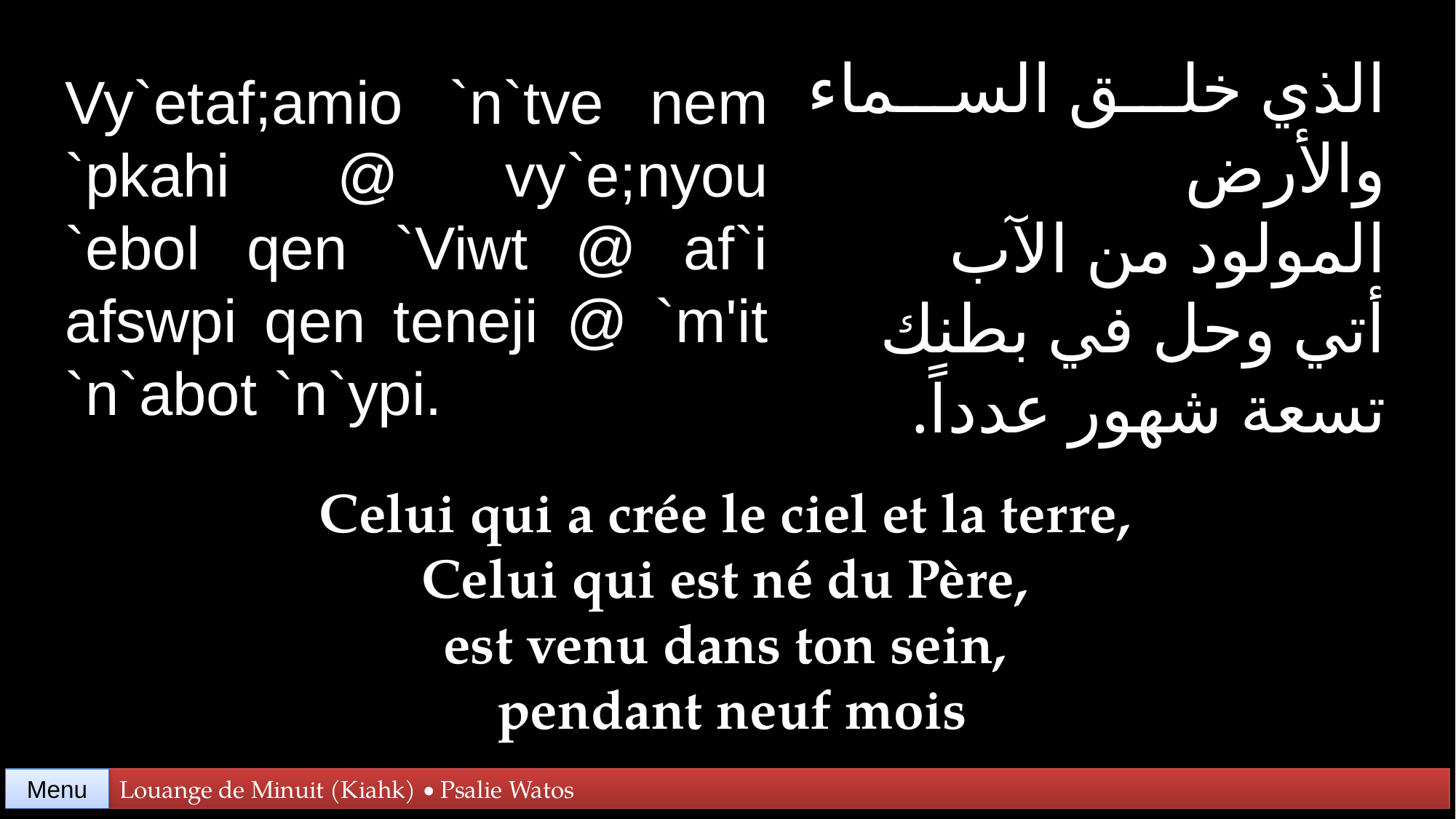

الذي خلق السماء والأرض
المولود من الآب
أتي وحل في بطنك
تسعة شهور عدداً.
Vy`etaf;amio `n`tve nem `pkahi @ vy`e;nyou
`ebol qen `Viwt @ af`i afswpi qen teneji @ `m'it `n`abot `n`ypi.
Celui qui a crée le ciel et la terre,
Celui qui est né du Père,
est venu dans ton sein,
pendant neuf mois
Menu
Louange de Minuit (Kiahk) • Psalie Watos